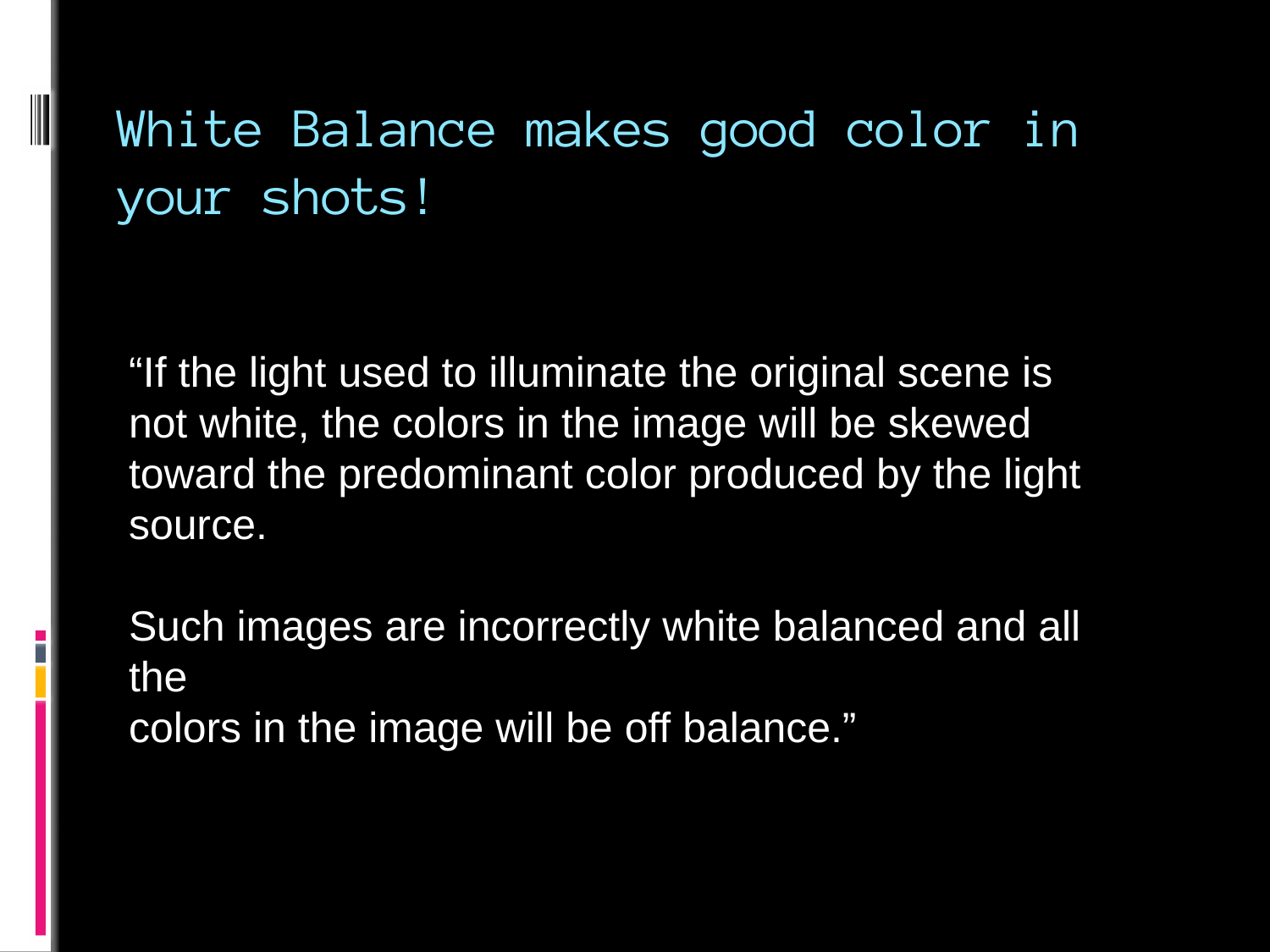

White Balance makes good color in your shots!
“If the light used to illuminate the original scene is not white, the colors in the image will be skewed toward the predominant color produced by the light source.

Such images are incorrectly white balanced and all the
colors in the image will be off balance.”